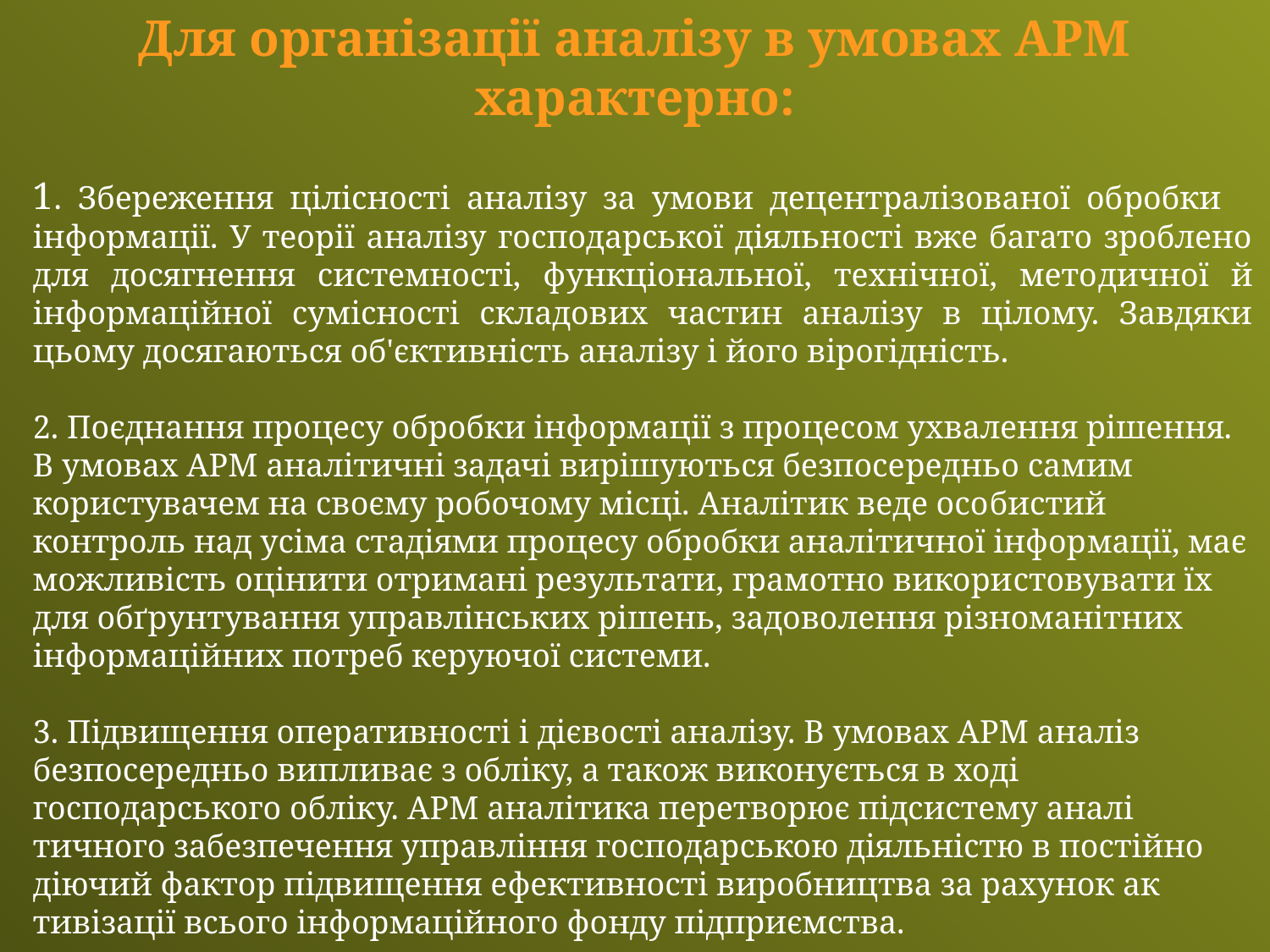

Для організації аналізу в умовах АРМ характерно:
1. Збереження цілісності аналізу за умови децентралізованої об­робки   інформації. У теорії аналізу господарської діяльності вже багато зроблено для досягнення системності, функціональної, технічної, мето­дичної й інформаційної сумісності складових частин аналізу в цілому. Завдяки цьому досягаються об'єктивність аналізу і його вірогідність.

2. Поєднання процесу обробки інформації з процесом ухвалення рішення. В умовах АРМ аналітичні задачі вирішуються безпосе­редньо самим користувачем на своєму робочому місці. Аналітик веде осо­бис­тий контроль над усіма стадіями процесу обробки аналітичної інфор­мації, має можливість оцінити отримані результати, грамотно викори­стовувати їх для обґрунтування управлінських рішень, задоволення різноманітних інформаційних потреб керуючої системи.

3. Підвищення оперативності і дієвості аналізу. В умовах АРМ аналіз безпосередньо випливає з обліку, а також виконується в ході господарського обліку. АРМ аналітика перетворює підсистему аналі­тичного забезпечення управління господарською діяльністю в постійно діючий фактор підвищення ефективності виробництва за рахунок ак­тивізації всього інформаційного фонду підприємства.